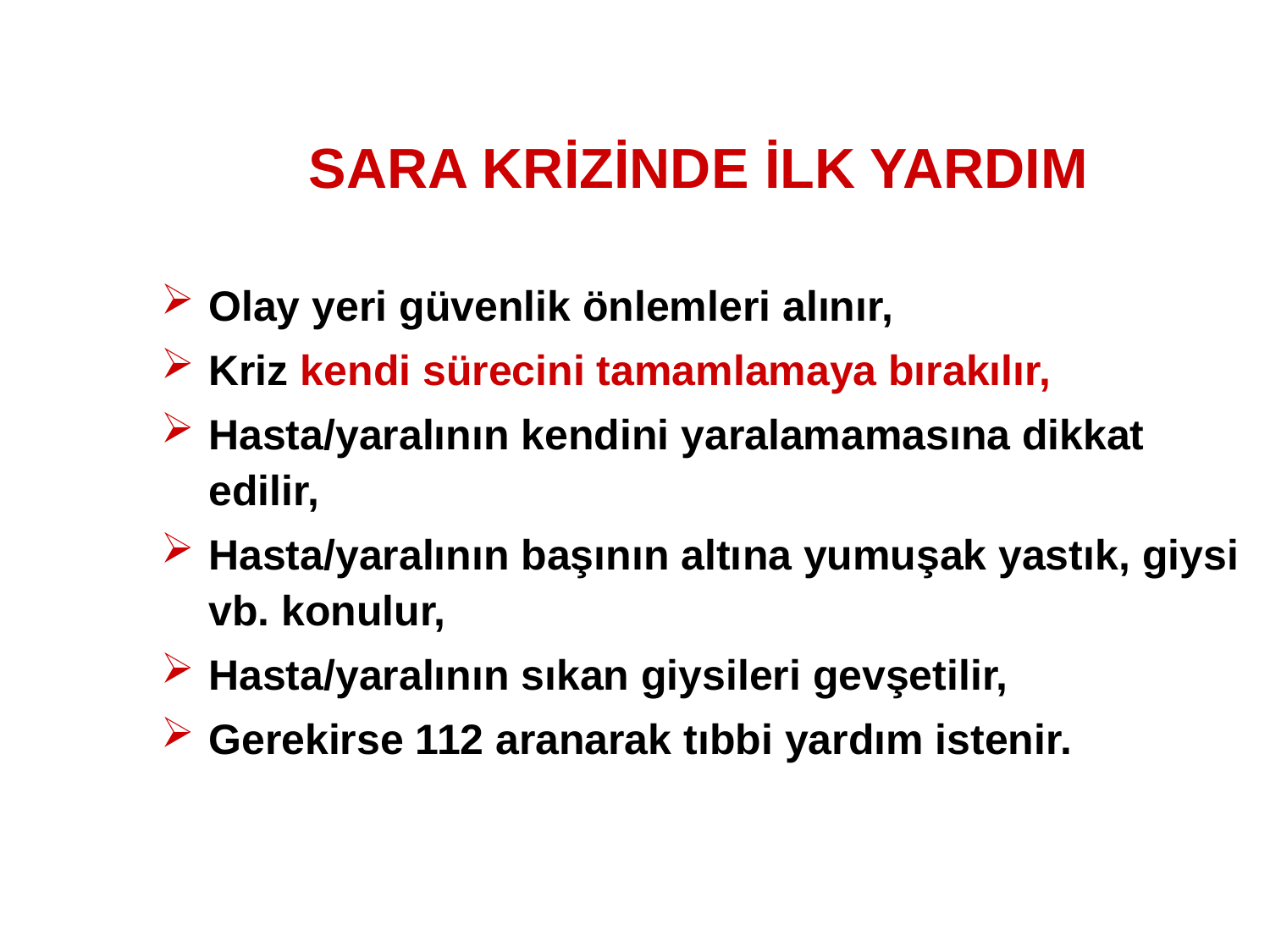

# SARA KRİZİNDE İLK YARDIM

Olay yeri güvenlik önlemleri alınır,
Kriz kendi sürecini tamamlamaya bırakılır,
Hasta/yaralının kendini yaralamamasına dikkat edilir,
Hasta/yaralının başının altına yumuşak yastık, giysi vb. konulur,
Hasta/yaralının sıkan giysileri gevşetilir,
Gerekirse 112 aranarak tıbbi yardım istenir.